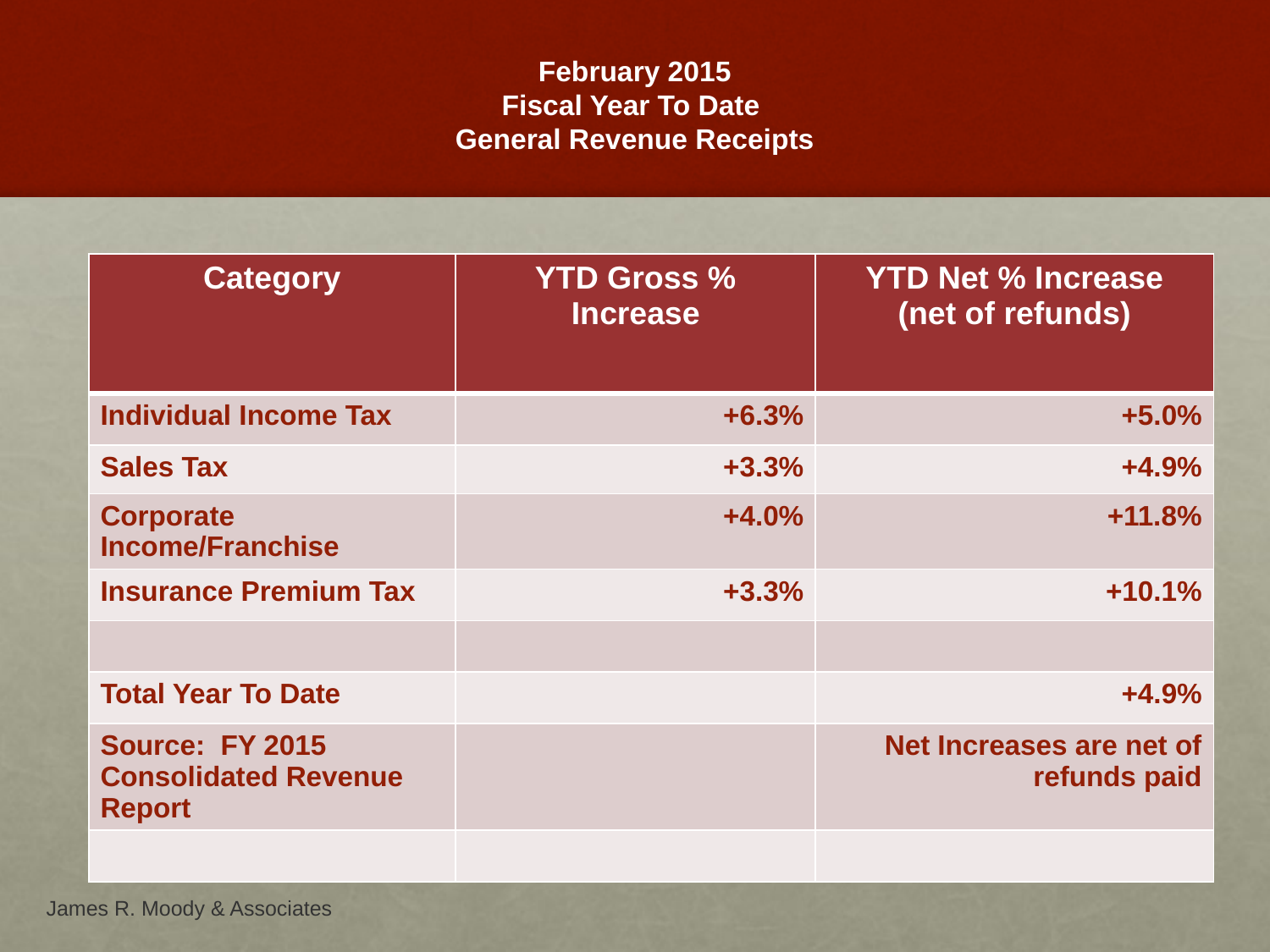

# February 2015 Fiscal Year To Date General Revenue Receipts
| Category | YTD Gross % Increase | YTD Net % Increase (net of refunds) |
| --- | --- | --- |
| Individual Income Tax | +6.3% | +5.0% |
| Sales Tax | +3.3% | +4.9% |
| Corporate Income/Franchise | +4.0% | +11.8% |
| Insurance Premium Tax | +3.3% | +10.1% |
|  |  |  |
| Total Year To Date |  | +4.9% |
| Source: FY 2015 Consolidated Revenue Report |  | Net Increases are net of refunds paid |
|  |  |  |
James R. Moody & Associates